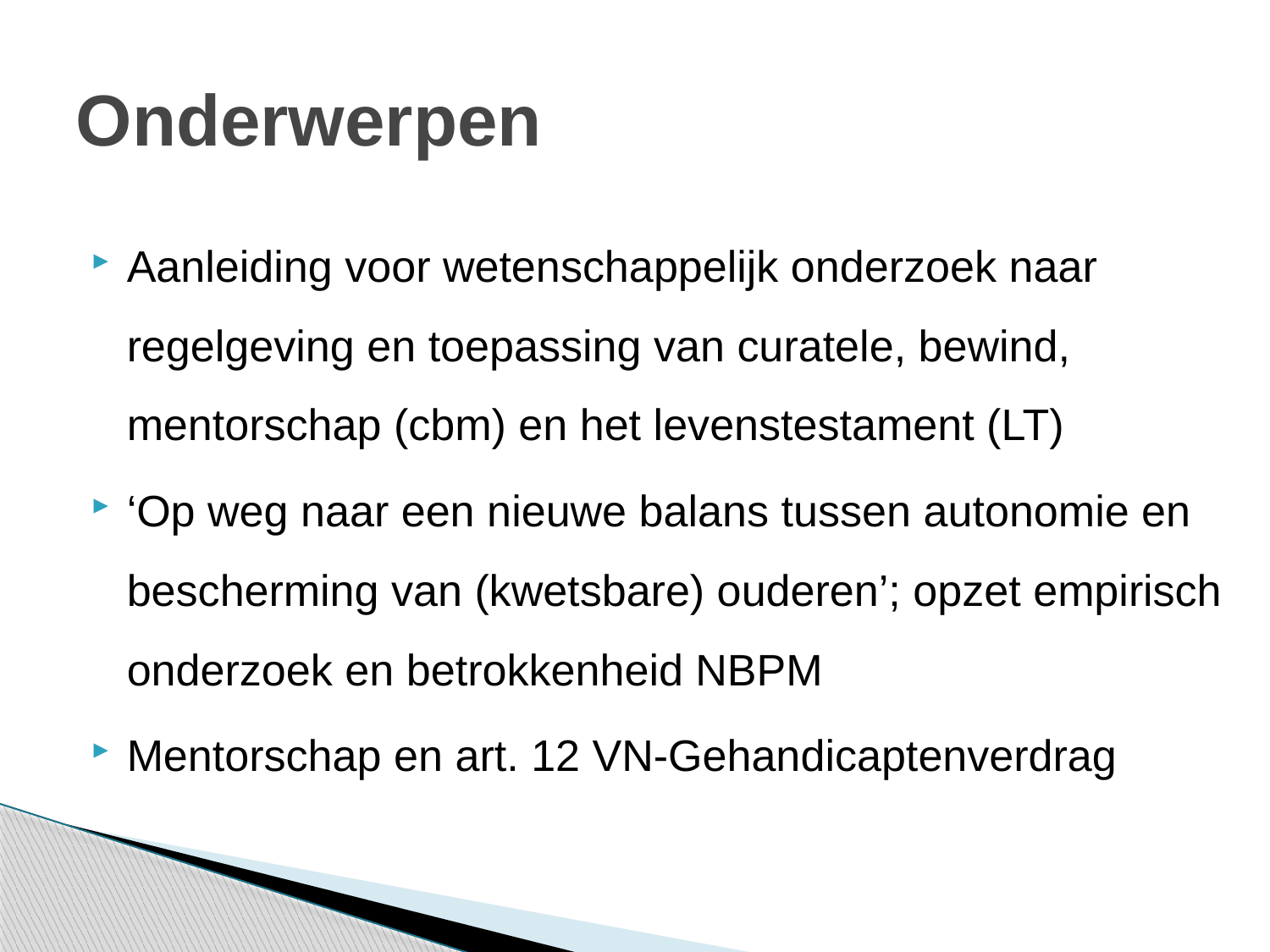

# Onderwerpen
Aanleiding voor wetenschappelijk onderzoek naar regelgeving en toepassing van curatele, bewind, mentorschap (cbm) en het levenstestament (LT)
‘Op weg naar een nieuwe balans tussen autonomie en bescherming van (kwetsbare) ouderen’; opzet empirisch onderzoek en betrokkenheid NBPM
Mentorschap en art. 12 VN-Gehandicaptenverdrag